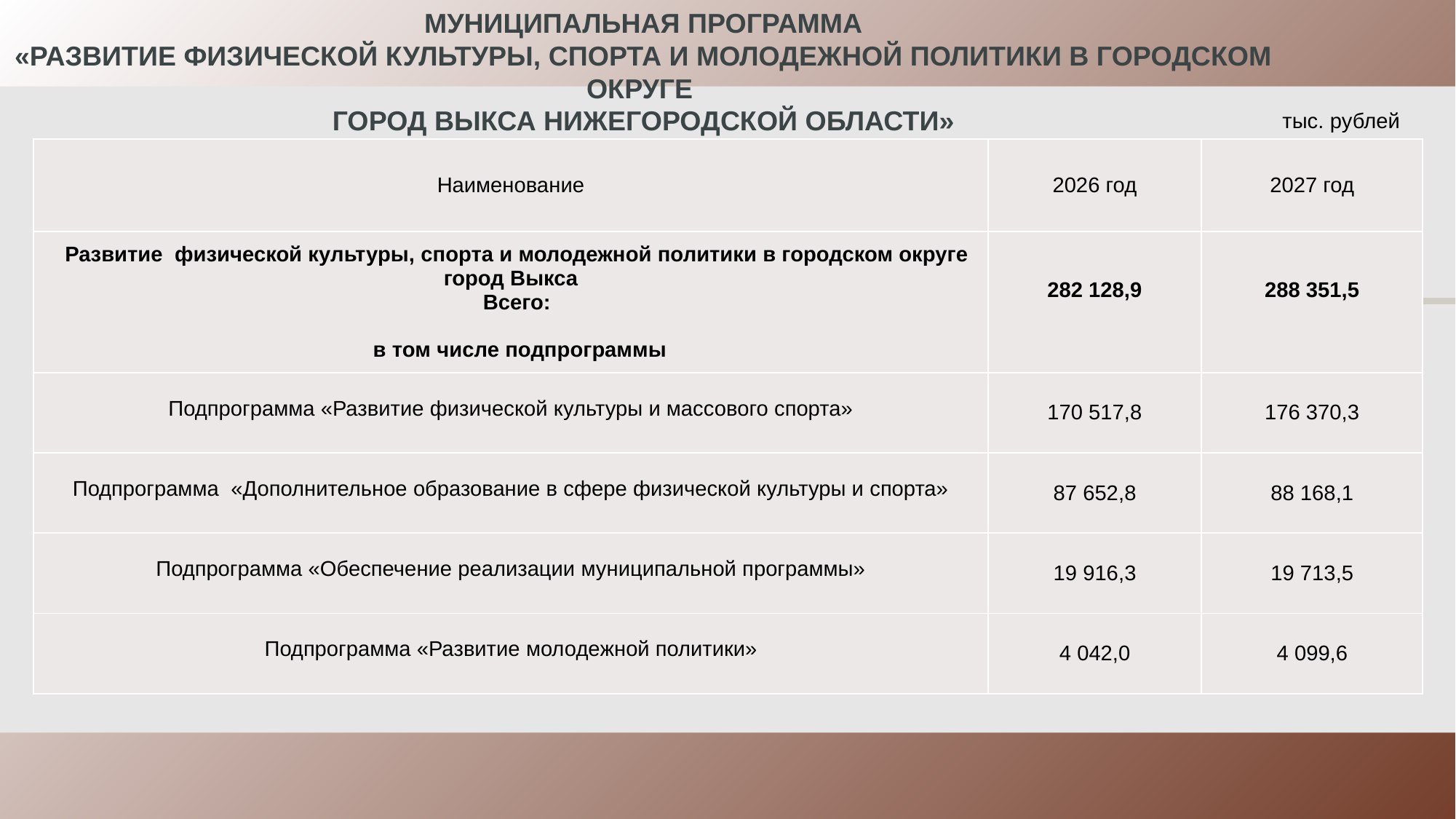

# Муниципальная программа «Развитие физической культуры, спорта и молодежной политики в городском округе город Выкса Нижегородской области»
тыс. рублей
| Наименование | 2026 год | 2027 год |
| --- | --- | --- |
| Развитие физической культуры, спорта и молодежной политики в городском округе город Выкса Всего: в том числе подпрограммы | 282 128,9 | 288 351,5 |
| Подпрограмма «Развитие физической культуры и массового спорта» | 170 517,8 | 176 370,3 |
| Подпрограмма «Дополнительное образование в сфере физической культуры и спорта» | 87 652,8 | 88 168,1 |
| Подпрограмма «Обеспечение реализации муниципальной программы» | 19 916,3 | 19 713,5 |
| Подпрограмма «Развитие молодежной политики» | 4 042,0 | 4 099,6 |